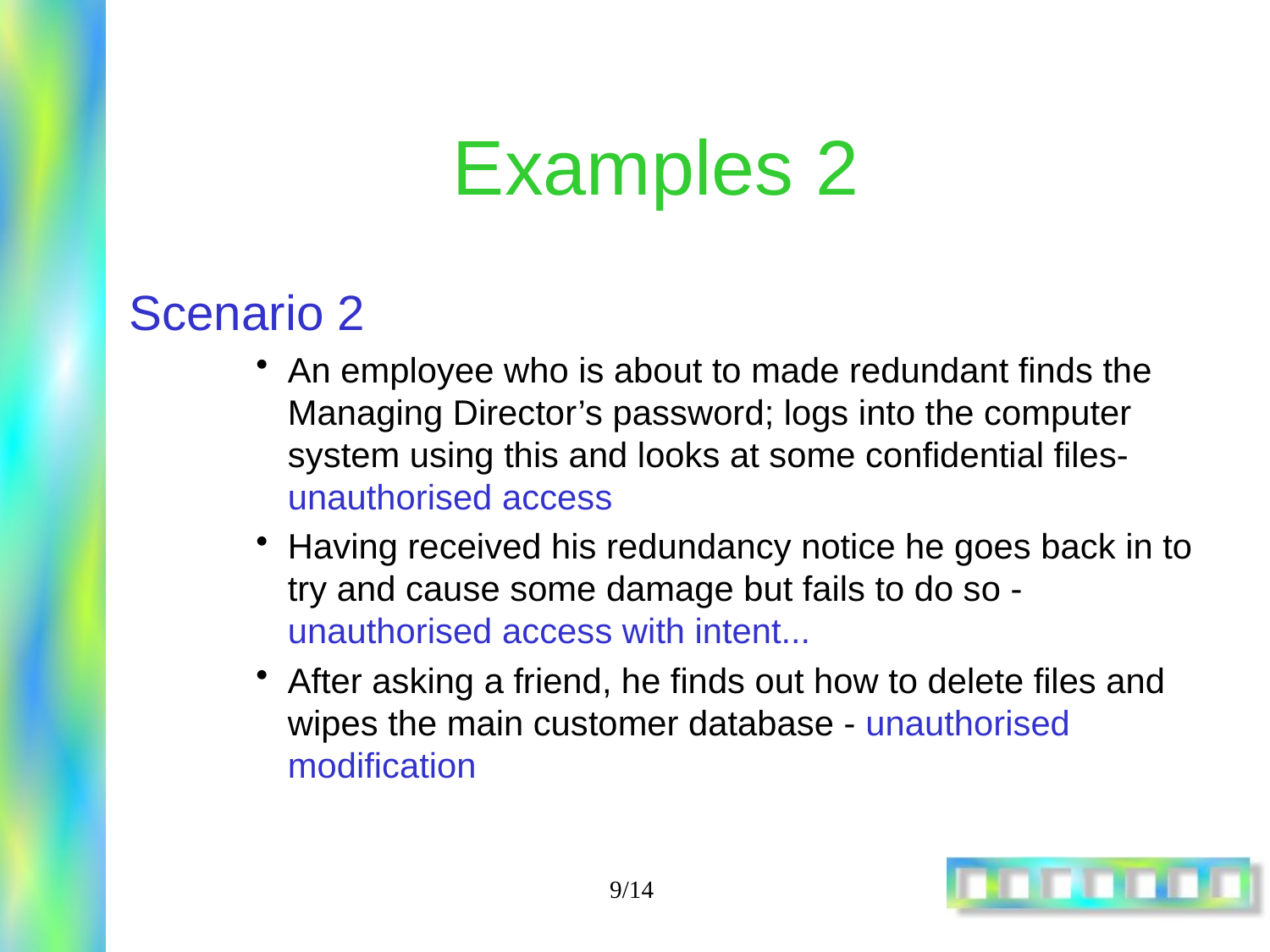

# Examples 2
Scenario 2
An employee who is about to made redundant finds the Managing Director’s password; logs into the computer system using this and looks at some confidential files- unauthorised access
Having received his redundancy notice he goes back in to try and cause some damage but fails to do so - unauthorised access with intent...
After asking a friend, he finds out how to delete files and wipes the main customer database - unauthorised modification
9/14